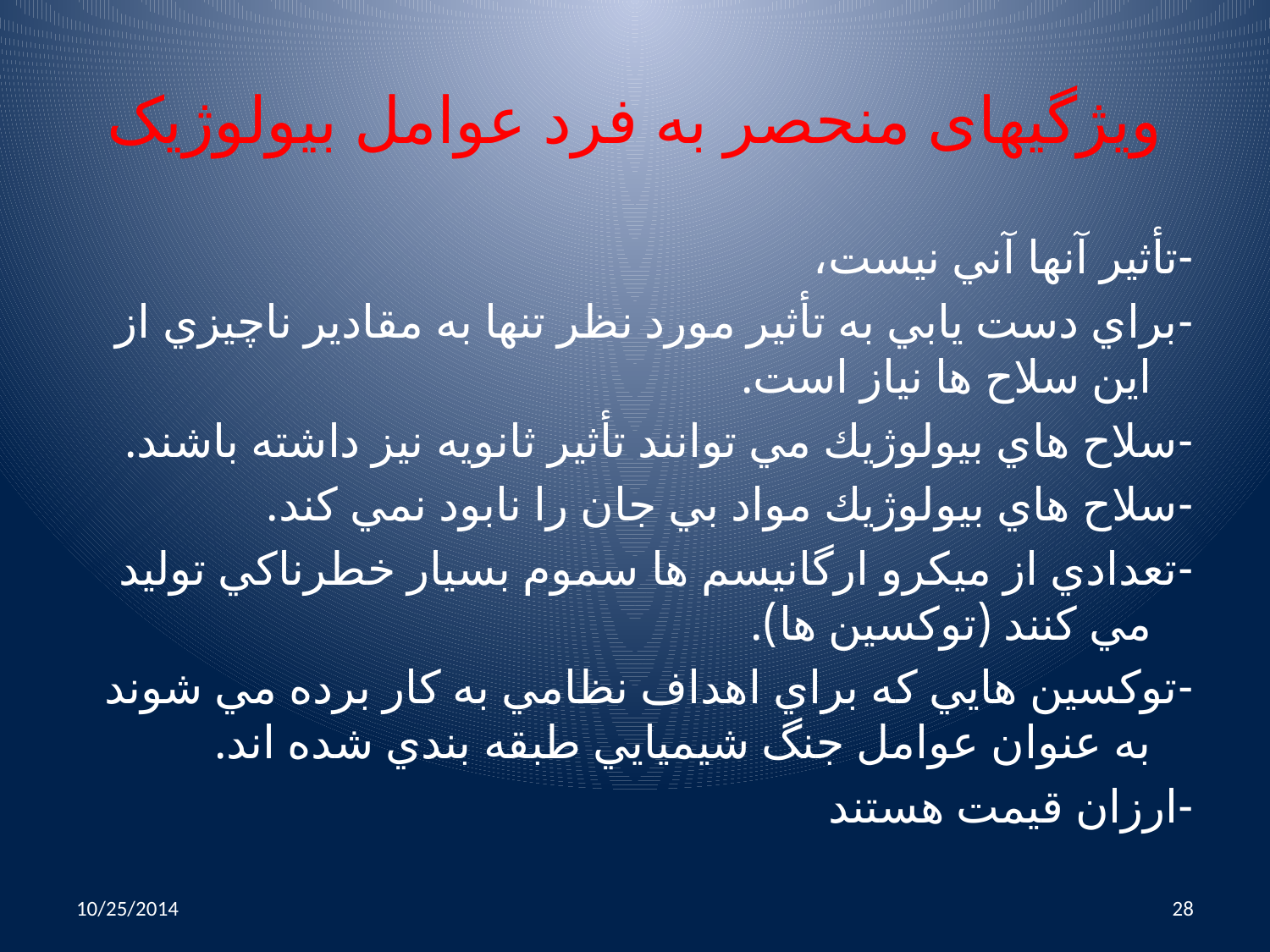

# ویژگیهای منحصر به فرد عوامل بیولوژیک
-تأثير آنها آني نيست،
-براي دست يابي به تأثير مورد نظر تنها به مقادير ناچيزي از اين سلاح ها نياز است.
-سلاح هاي بيولوژيك مي توانند تأثير ثانويه نيز داشته باشند.
-سلاح هاي بيولوژيك مواد بي جان را نابود نمي كند.
-تعدادي از ميكرو ارگانيسم ها سموم بسيار خطرناكي توليد مي كنند (توكسين ها).
-توكسين هايي كه براي اهداف نظامي به كار برده مي شوند به عنوان عوامل جنگ شيميايي طبقه بندي شده اند.
-ارزان قیمت هستند

10/25/2014
28